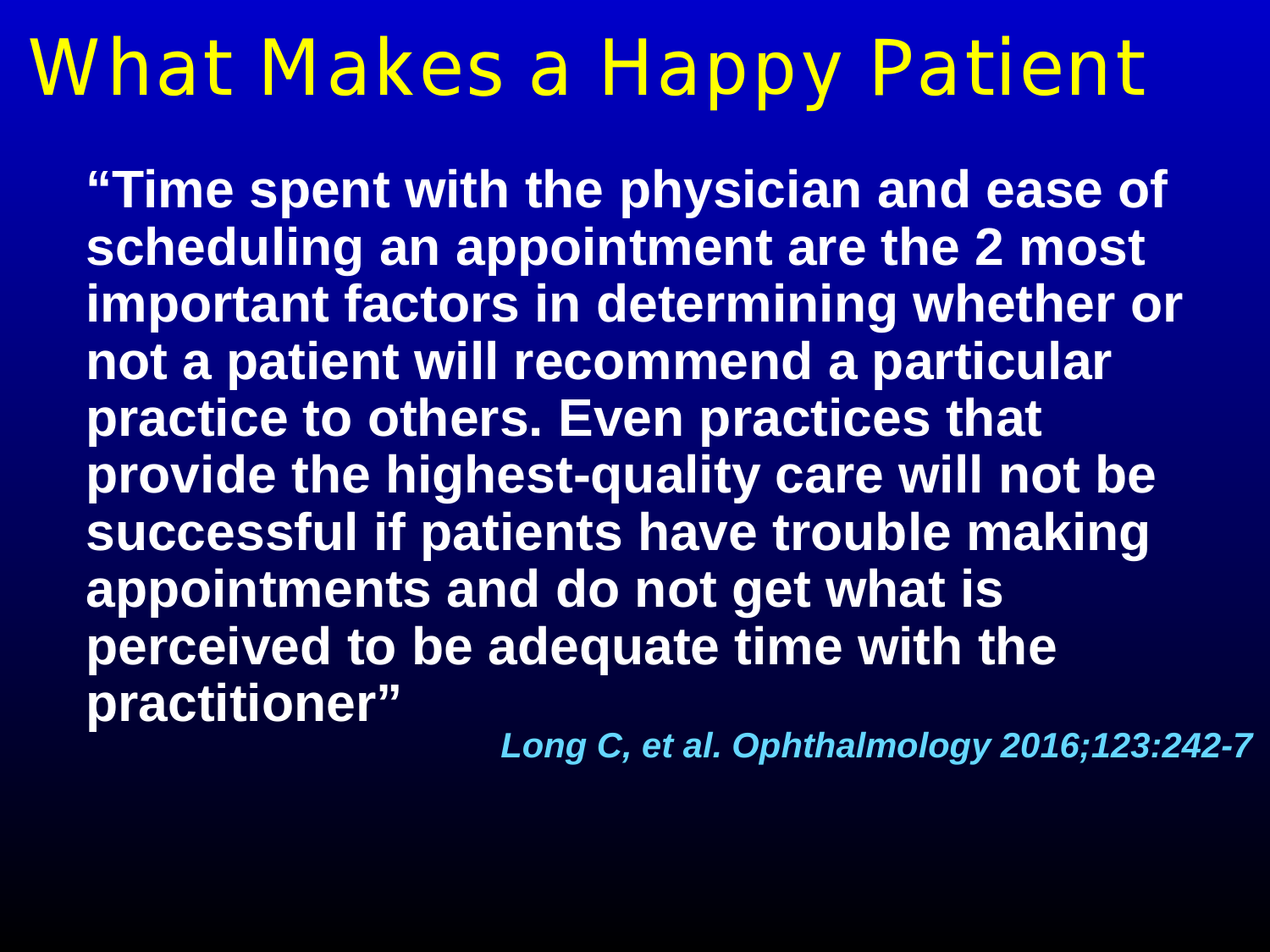

# What Makes a Happy Patient
“Time spent with the physician and ease of scheduling an appointment are the 2 most important factors in determining whether or not a patient will recommend a particular practice to others. Even practices that provide the highest-quality care will not be successful if patients have trouble making appointments and do not get what is perceived to be adequate time with the practitioner”

Long C, et al. Ophthalmology 2016;123:242-7